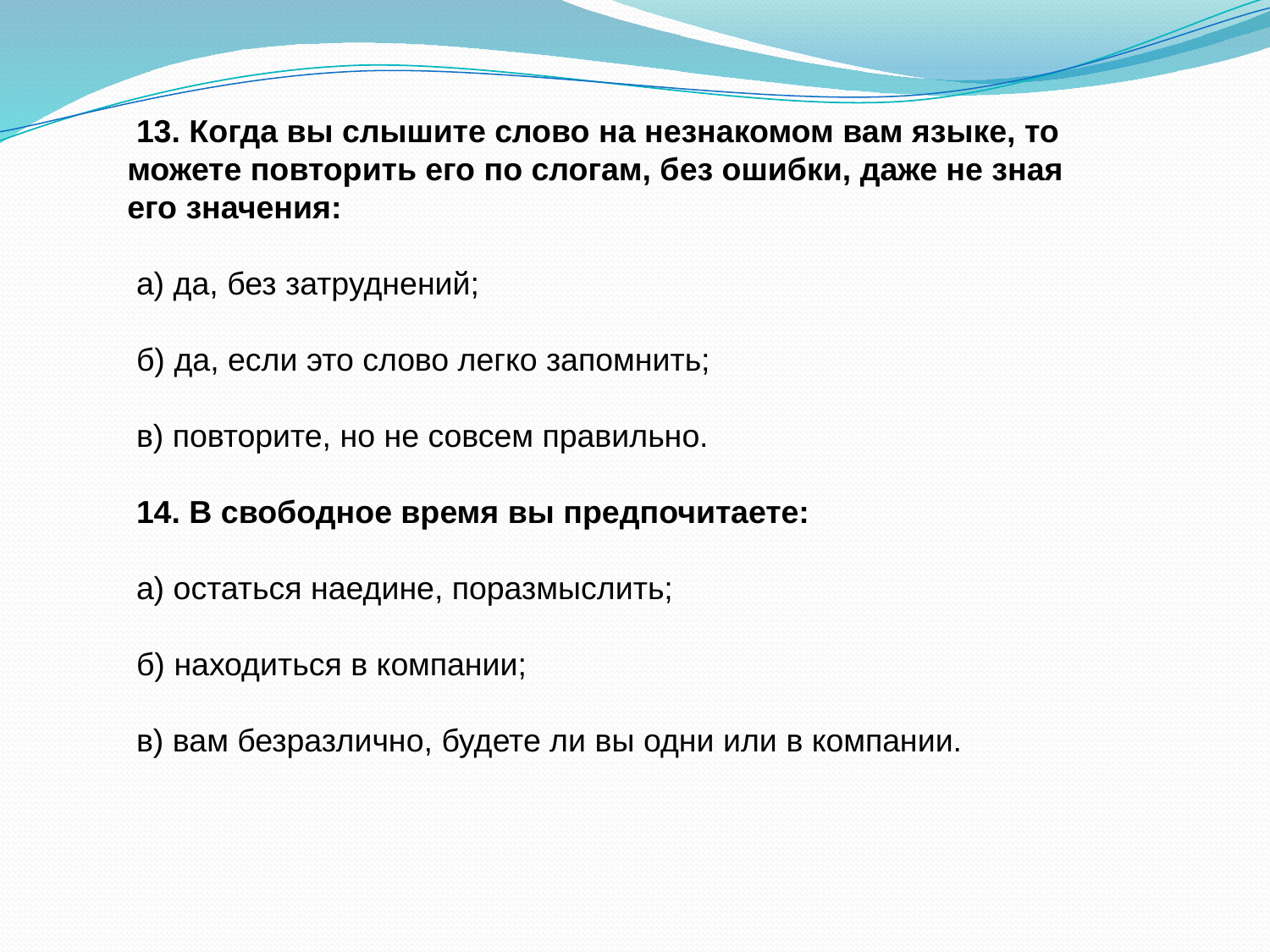

13. Когда вы слышите слово на незнакомом вам языке, то можете повторить его по слогам, без ошибки, даже не зная его значения:

 а) да, без затруднений;

 б) да, если это слово легко запомнить;

 в) повторите, но не совсем правильно.

 14. В свободное время вы предпочитаете:

 а) остаться наедине, поразмыслить;

 б) находиться в компании;

 в) вам безразлично, будете ли вы одни или в компании.